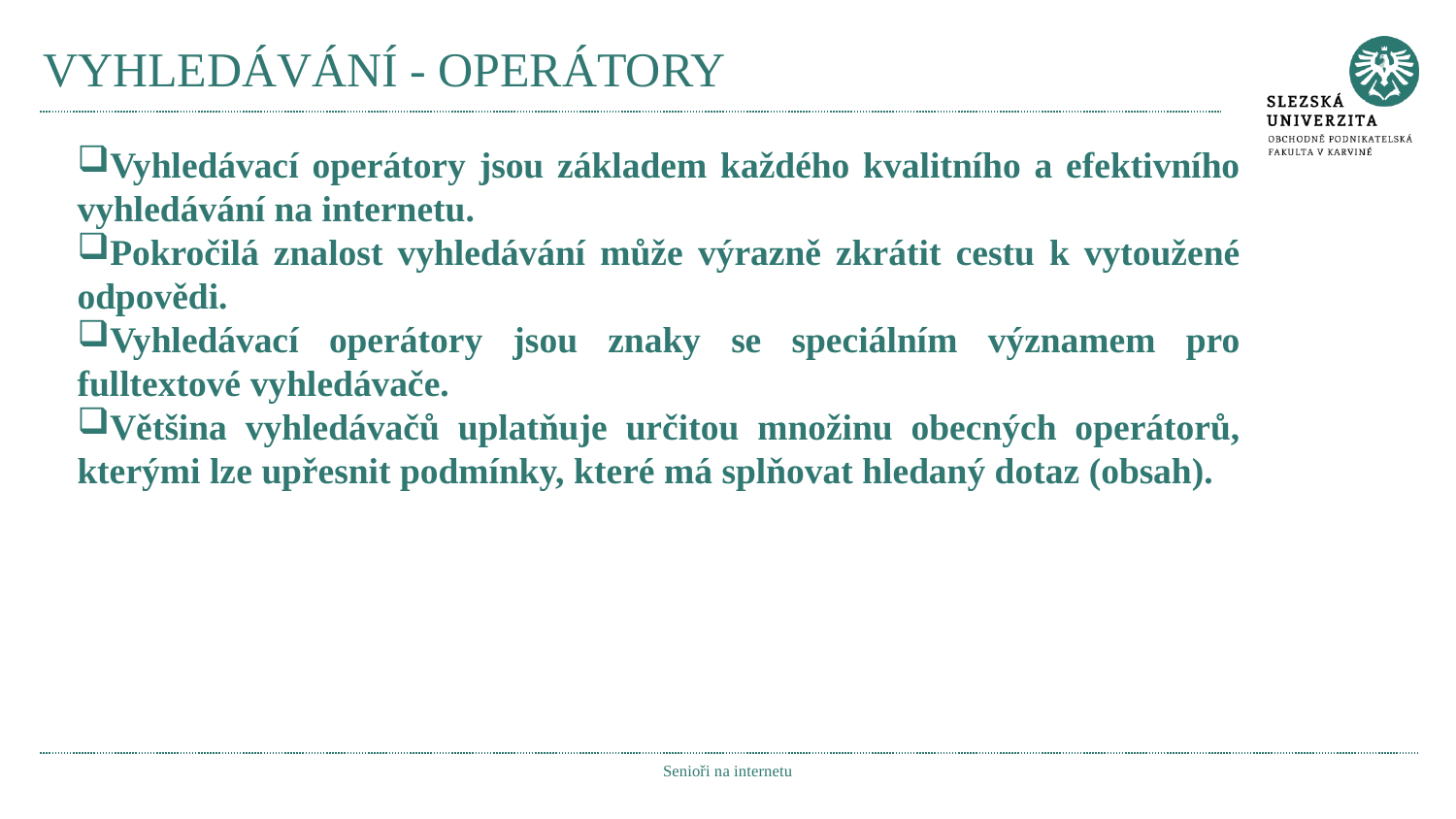

# VYHLEDÁVÁNÍ - OPERÁTORY
Vyhledávací operátory jsou základem každého kvalitního a efektivního vyhledávání na internetu.
Pokročilá znalost vyhledávání může výrazně zkrátit cestu k vytoužené odpovědi.
Vyhledávací operátory jsou znaky se speciálním významem pro fulltextové vyhledávače.
Většina vyhledávačů uplatňuje určitou množinu obecných operátorů, kterými lze upřesnit podmínky, které má splňovat hledaný dotaz (obsah).
Senioři na internetu